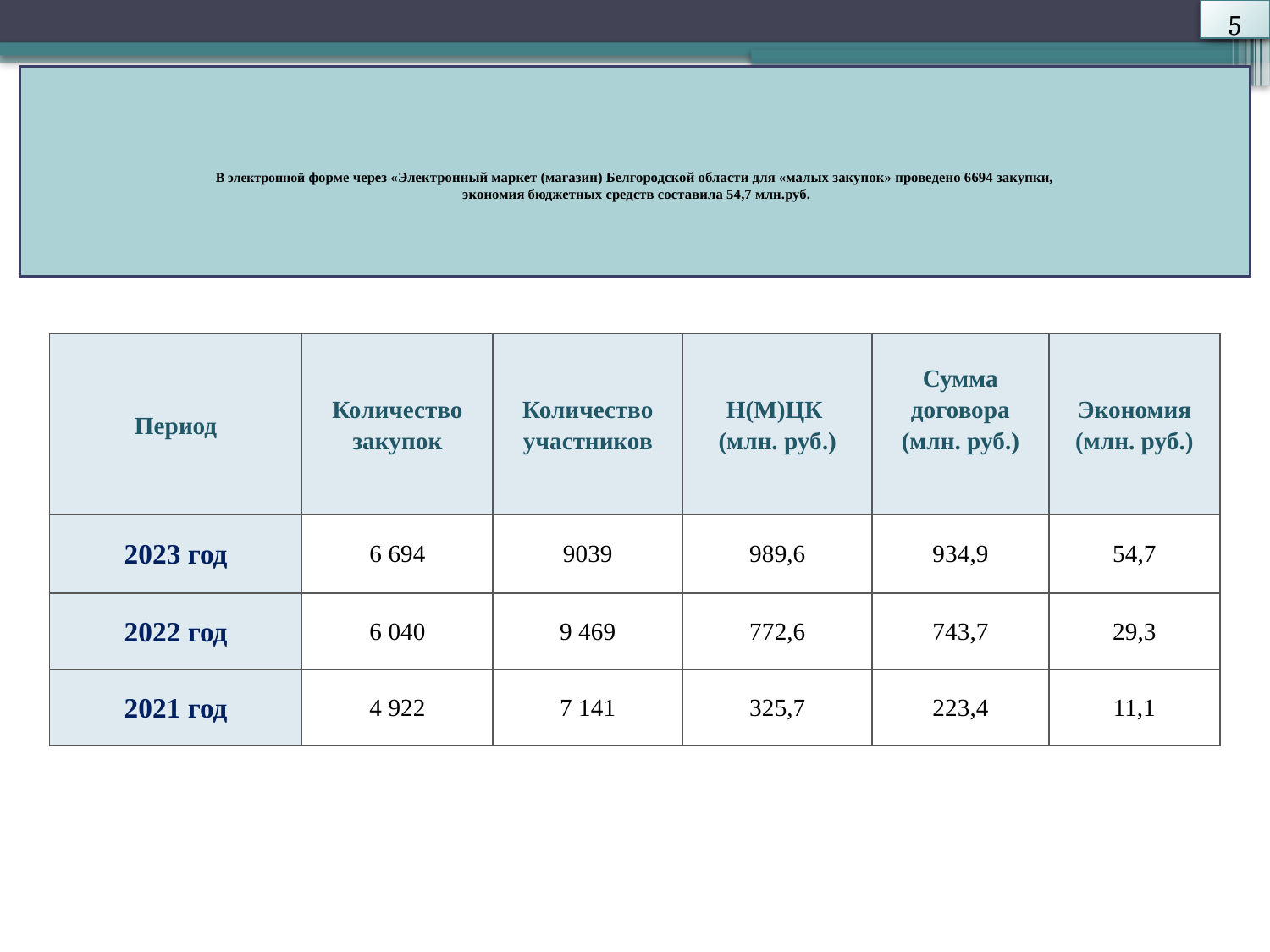

5

# В электронной форме через «Электронный маркет (магазин) Белгородской области для «малых закупок» проведено 6694 закупки, экономия бюджетных средств составила 54,7 млн.руб.

| Период | Количество закупок | Количество участников | Н(М)ЦК (млн. руб.) | Сумма договора (млн. руб.) | Экономия (млн. руб.) |
| --- | --- | --- | --- | --- | --- |
| 2023 год | 6 694 | 9039 | 989,6 | 934,9 | 54,7 |
| 2022 год | 6 040 | 9 469 | 772,6 | 743,7 | 29,3 |
| 2021 год | 4 922 | 7 141 | 325,7 | 223,4 | 11,1 |